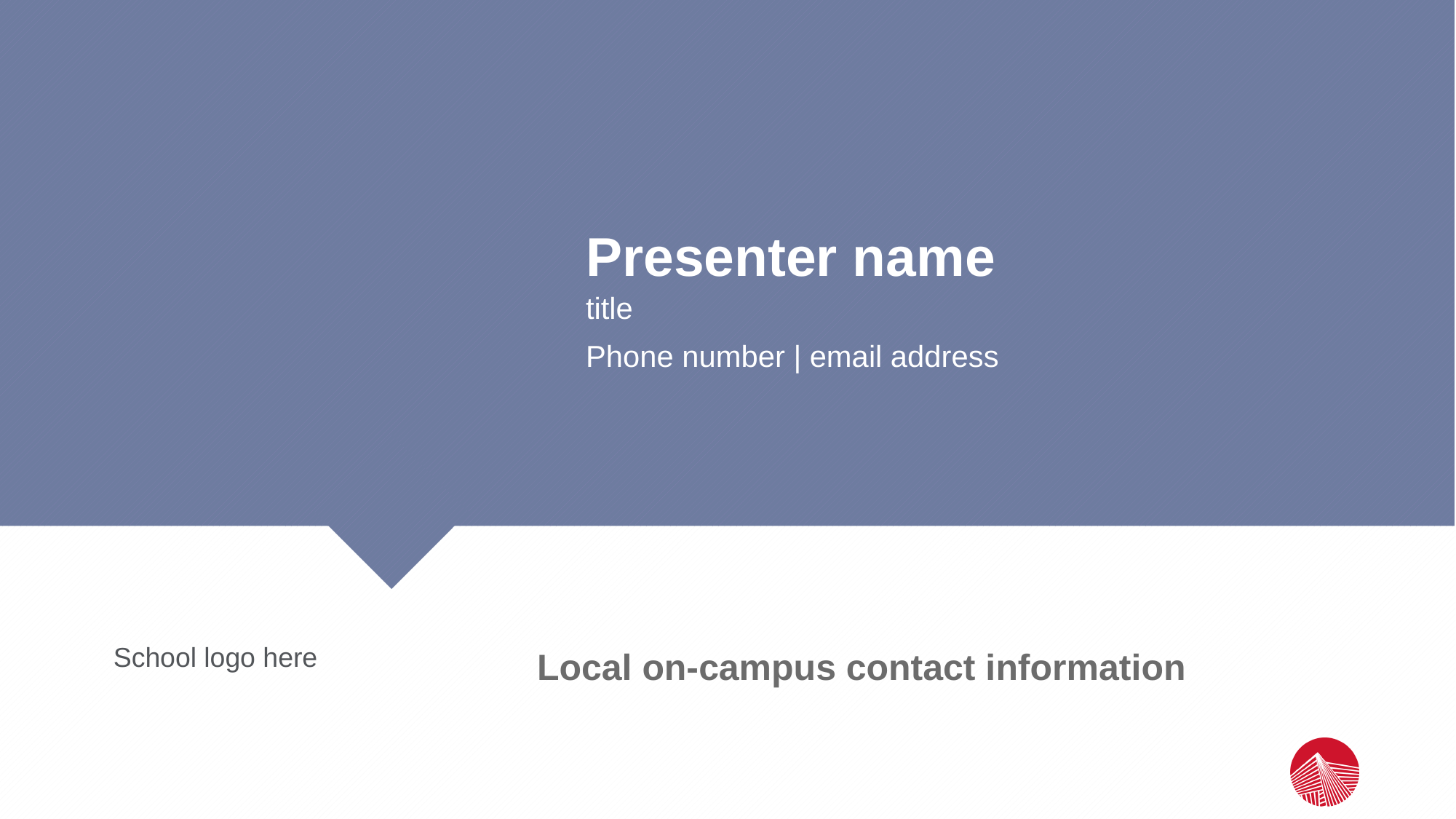

Presenter name
title
Phone number | email address
School logo here
Local on-campus contact information